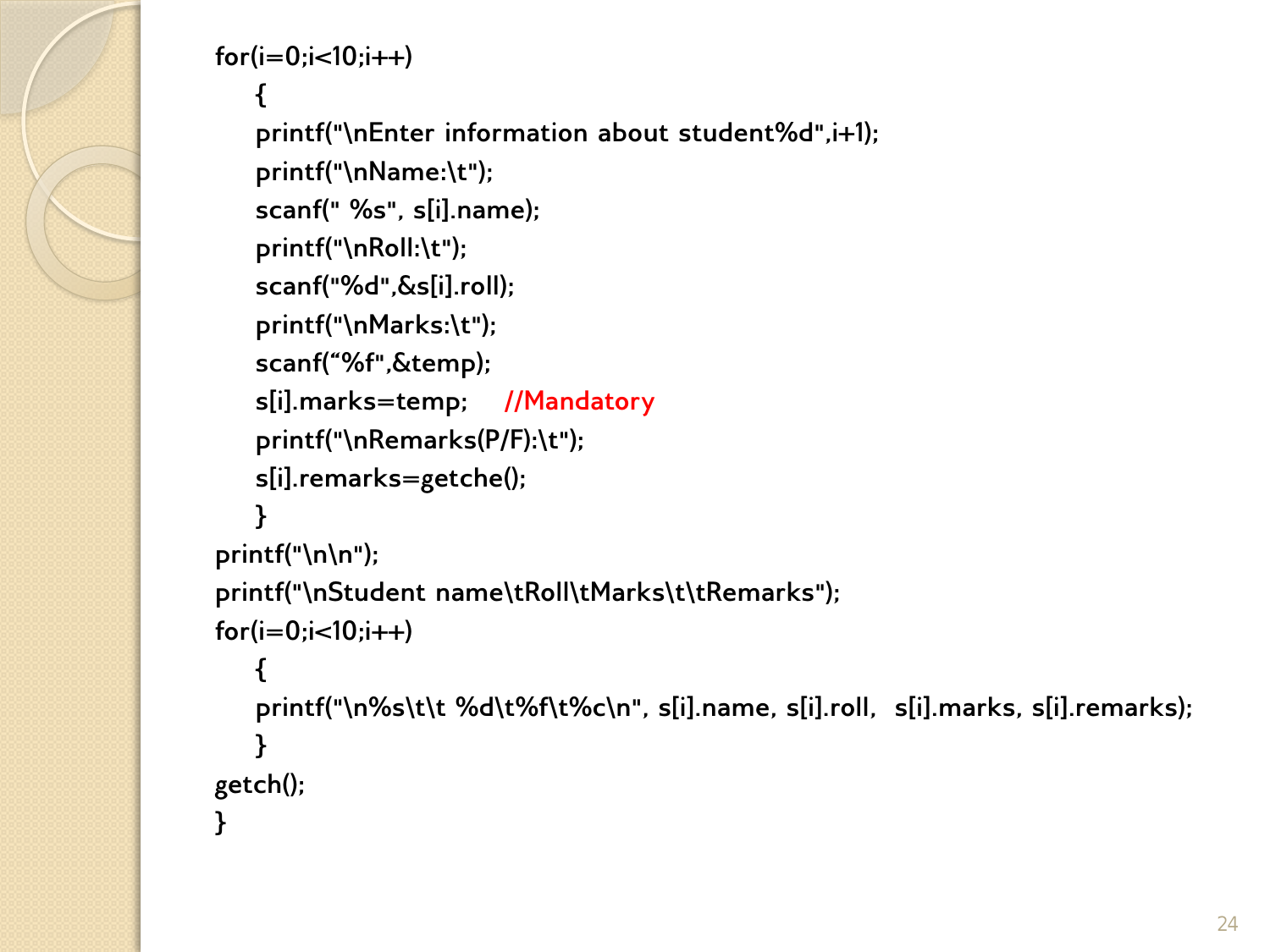

for(i=0;i<10;i++)
	{
	printf("\nEnter information about student%d",i+1);
	printf("\nName:\t");
	scanf(" %s", s[i].name);
	printf("\nRoll:\t");
	scanf("%d",&s[i].roll);
	printf("\nMarks:\t");
	scanf(“%f",&temp);
	s[i].marks=temp;		//Mandatory
	printf("\nRemarks(P/F):\t");
	s[i].remarks=getche();
	}
printf("\n\n");
printf("\nStudent name\tRoll\tMarks\t\tRemarks");
for(i=0;i<10;i++)
	{
	printf("\n%s\t\t %d\t%f\t%c\n", s[i].name, s[i].roll,  s[i].marks, s[i].remarks);
	}
getch();
}
24